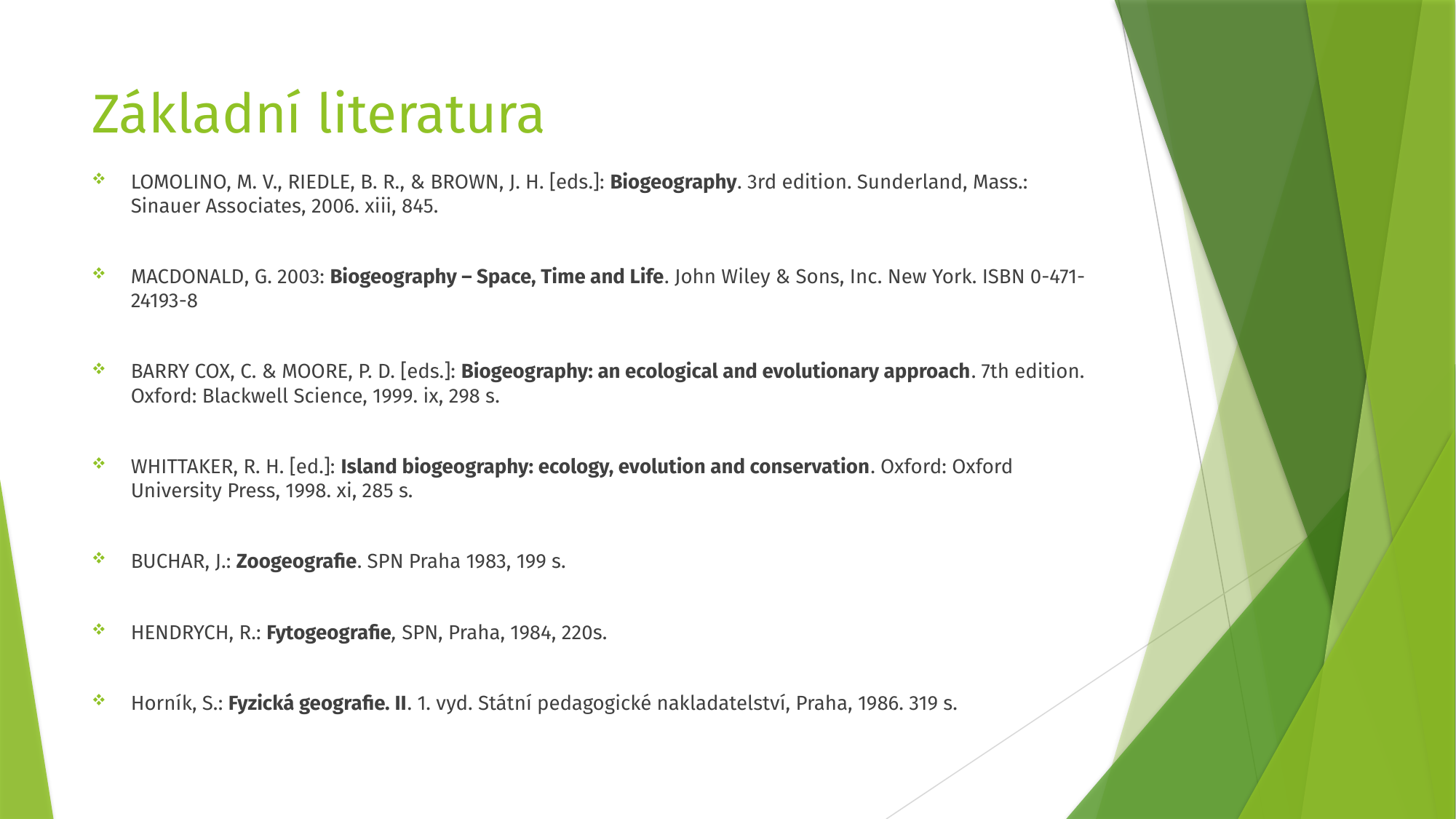

# Základní literatura
LOMOLINO, M. V., RIEDLE, B. R., & BROWN, J. H. [eds.]: Biogeography. 3rd edition. Sunderland, Mass.: Sinauer Associates, 2006. xiii, 845.

MACDONALD, G. 2003: Biogeography – Space, Time and Life. John Wiley & Sons, Inc. New York. ISBN 0-471-24193-8

BARRY COX, C. & MOORE, P. D. [eds.]: Biogeography: an ecological and evolutionary approach. 7th edition. Oxford: Blackwell Science, 1999. ix, 298 s.

WHITTAKER, R. H. [ed.]: Island biogeography: ecology, evolution and conservation. Oxford: Oxford University Press, 1998. xi, 285 s.

BUCHAR, J.: Zoogeografie. SPN Praha 1983, 199 s.

HENDRYCH, R.: Fytogeografie, SPN, Praha, 1984, 220s.

Horník, S.: Fyzická geografie. II. 1. vyd. Státní pedagogické nakladatelství, Praha, 1986. 319 s.